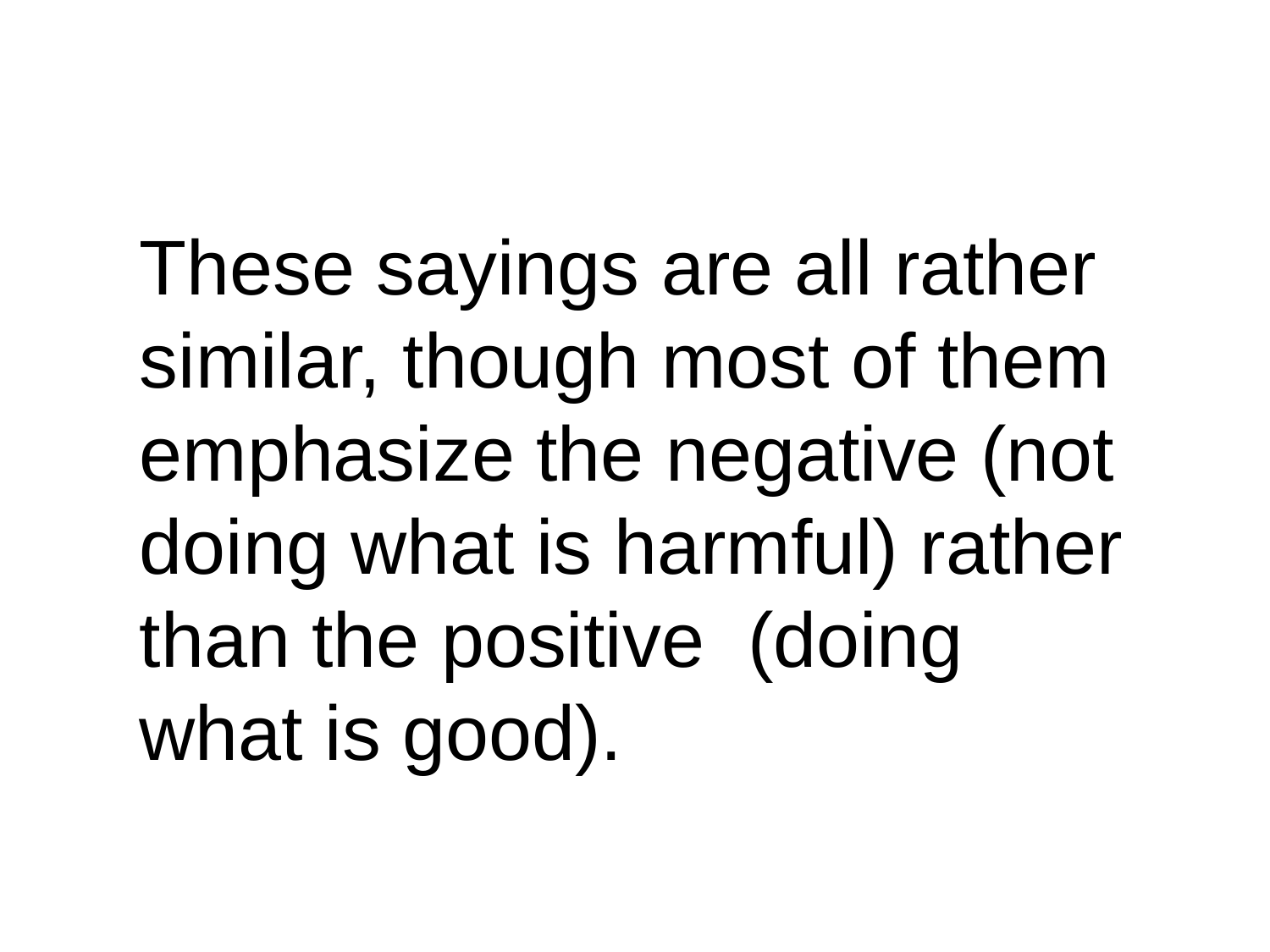

These sayings are all rather similar, though most of them emphasize the negative (not doing what is harmful) rather than the positive  (doing what is good).